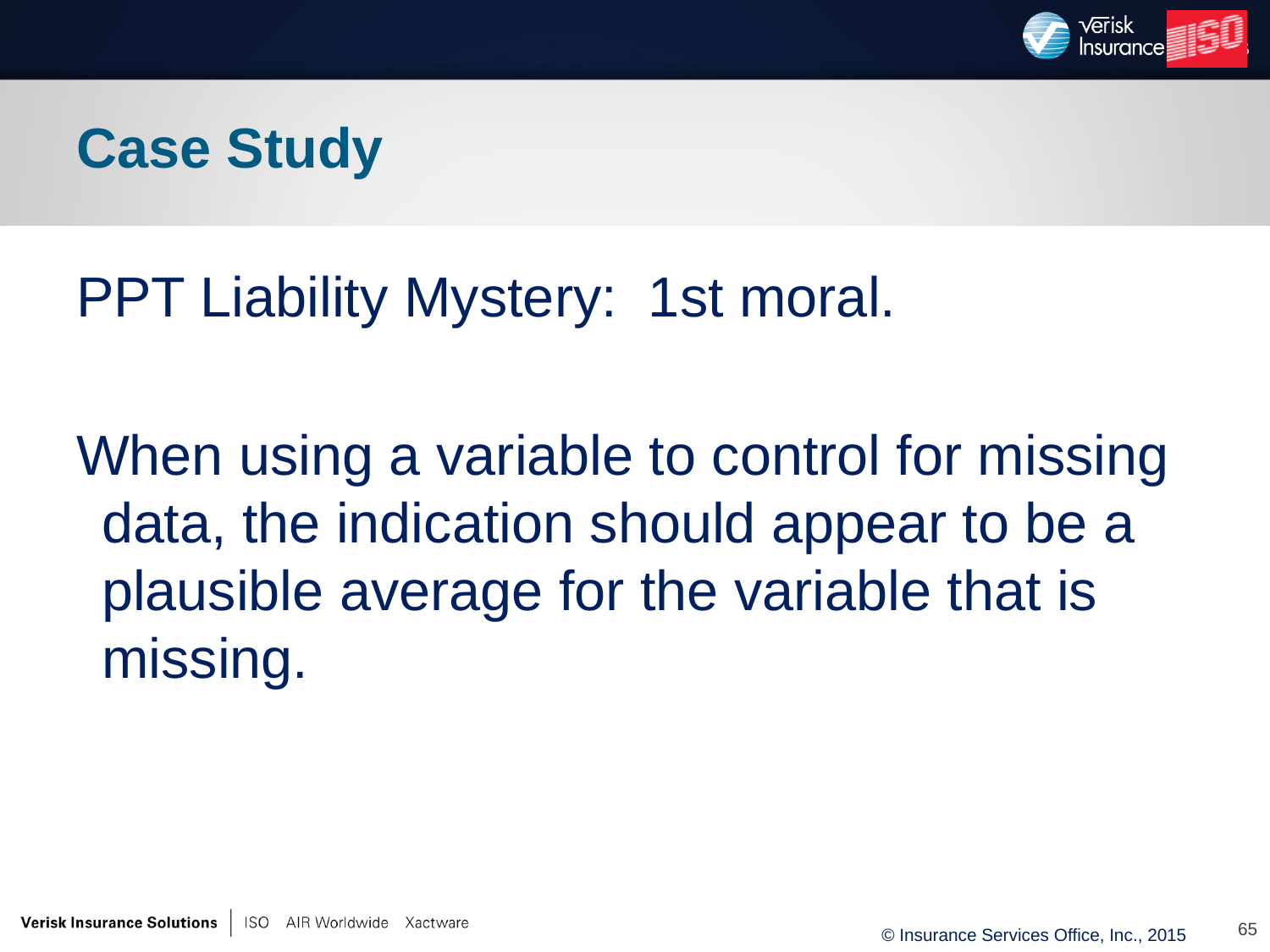

# Case Study
PPT Liability Mystery:  1st moral.

When using a variable to control for missing data, the indication should appear to be a plausible average for the variable that is missing.

65
© Insurance Services Office, Inc., 2015